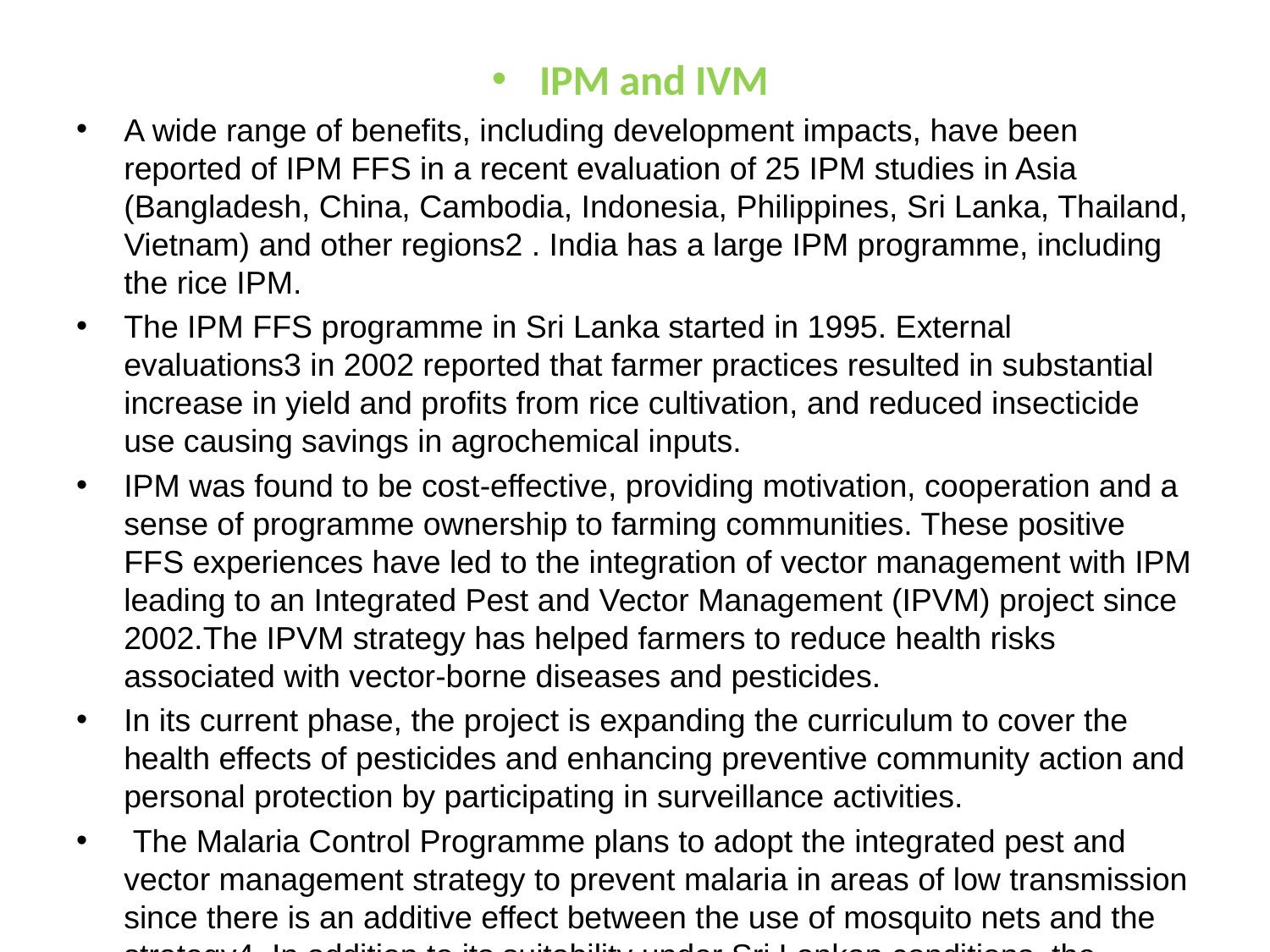

#
IPM and IVM
A wide range of benefits, including development impacts, have been reported of IPM FFS in a recent evaluation of 25 IPM studies in Asia (Bangladesh, China, Cambodia, Indonesia, Philippines, Sri Lanka, Thailand, Vietnam) and other regions2 . India has a large IPM programme, including the rice IPM.
The IPM FFS programme in Sri Lanka started in 1995. External evaluations3 in 2002 reported that farmer practices resulted in substantial increase in yield and profits from rice cultivation, and reduced insecticide use causing savings in agrochemical inputs.
IPM was found to be cost-effective, providing motivation, cooperation and a sense of programme ownership to farming communities. These positive FFS experiences have led to the integration of vector management with IPM leading to an Integrated Pest and Vector Management (IPVM) project since 2002.The IPVM strategy has helped farmers to reduce health risks associated with vector-borne diseases and pesticides.
In its current phase, the project is expanding the curriculum to cover the health effects of pesticides and enhancing preventive community action and personal protection by participating in surveillance activities.
 The Malaria Control Programme plans to adopt the integrated pest and vector management strategy to prevent malaria in areas of low transmission since there is an additive effect between the use of mosquito nets and the strategy4. In addition to its suitability under Sri Lankan conditions, the integrated pest and vector management approach is potentially replicable in other countries and other regions – it could be used as an interdisciplinary topic for education in secondary schools. _________________________________________________________